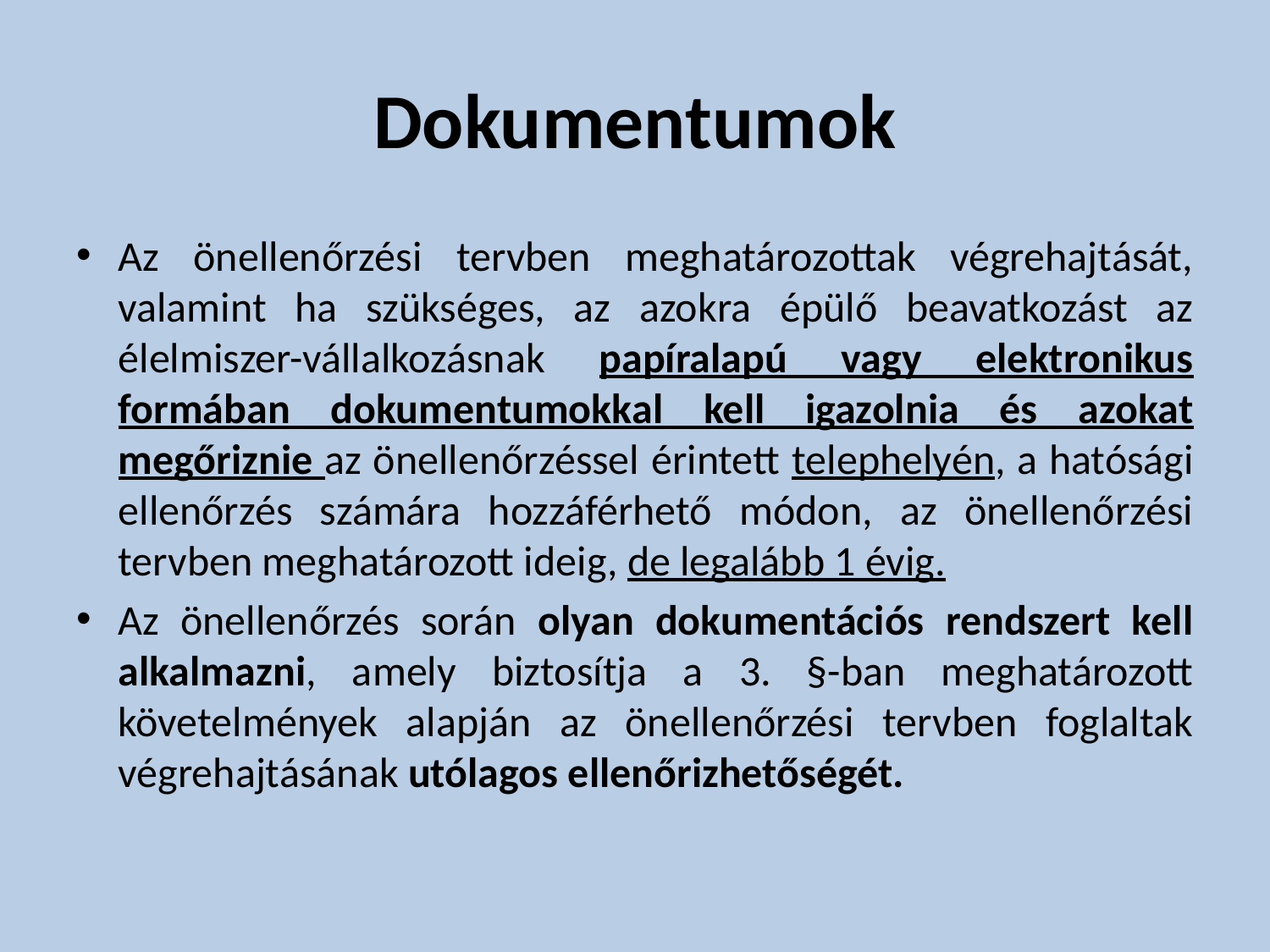

# Dokumentumok
Az önellenőrzési tervben meghatározottak végrehajtását, valamint ha szükséges, az azokra épülő beavatkozást az élelmiszer-vállalkozásnak papíralapú vagy elektronikus formában dokumentumokkal kell igazolnia és azokat megőriznie az önellenőrzéssel érintett telephelyén, a hatósági ellenőrzés számára hozzáférhető módon, az önellenőrzési tervben meghatározott ideig, de legalább 1 évig.
Az önellenőrzés során olyan dokumentációs rendszert kell alkalmazni, amely biztosítja a 3. §-ban meghatározott követelmények alapján az önellenőrzési tervben foglaltak végrehajtásának utólagos ellenőrizhetőségét.